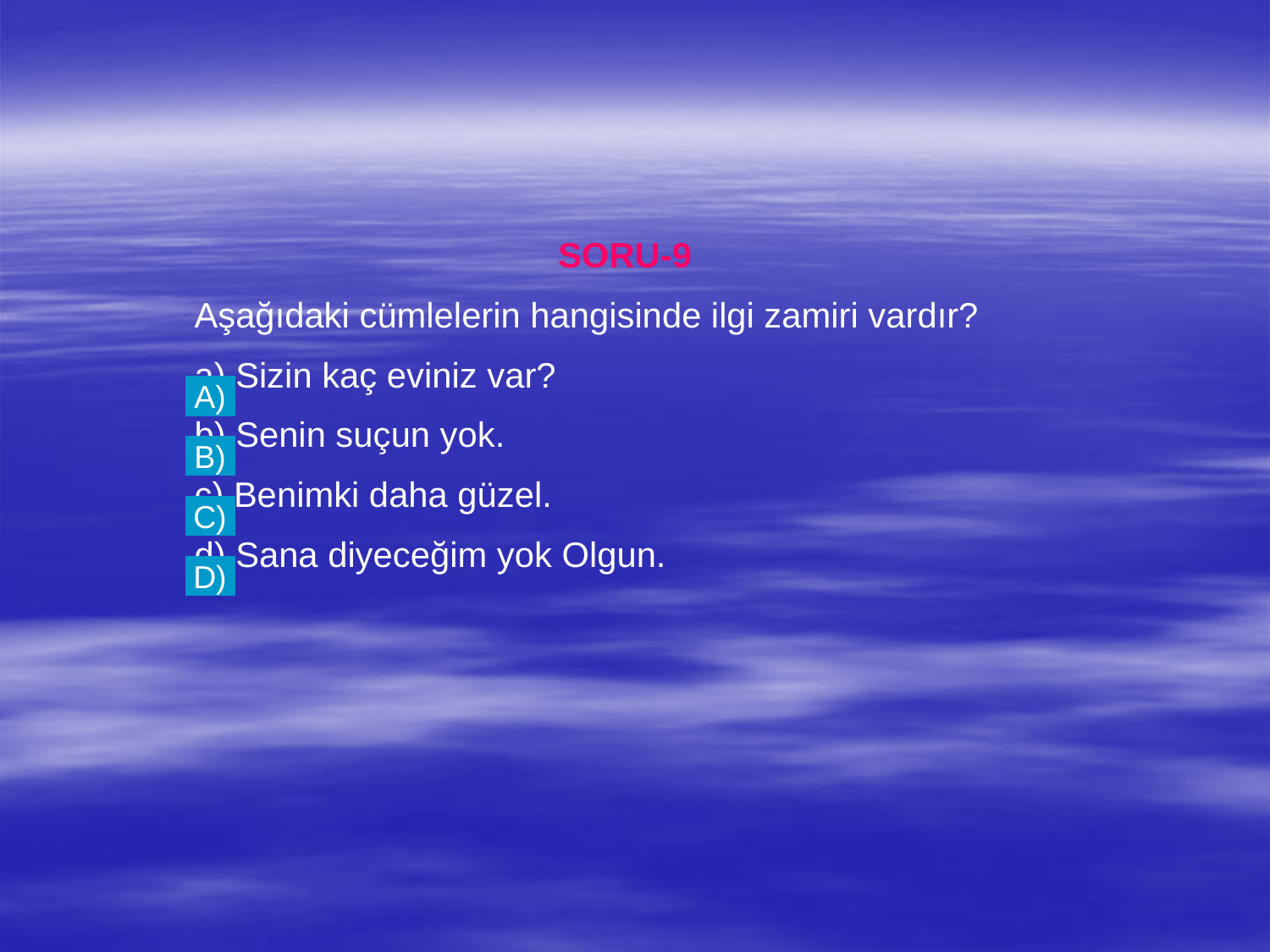

SORU-9
	Aşağıdaki cümlelerin hangisinde ilgi zamiri vardır?
	a) Sizin kaç eviniz var?
	b) Senin suçun yok.
	c) Benimki daha güzel.
	d) Sana diyeceğim yok Olgun.
A)
B)
C)
D)